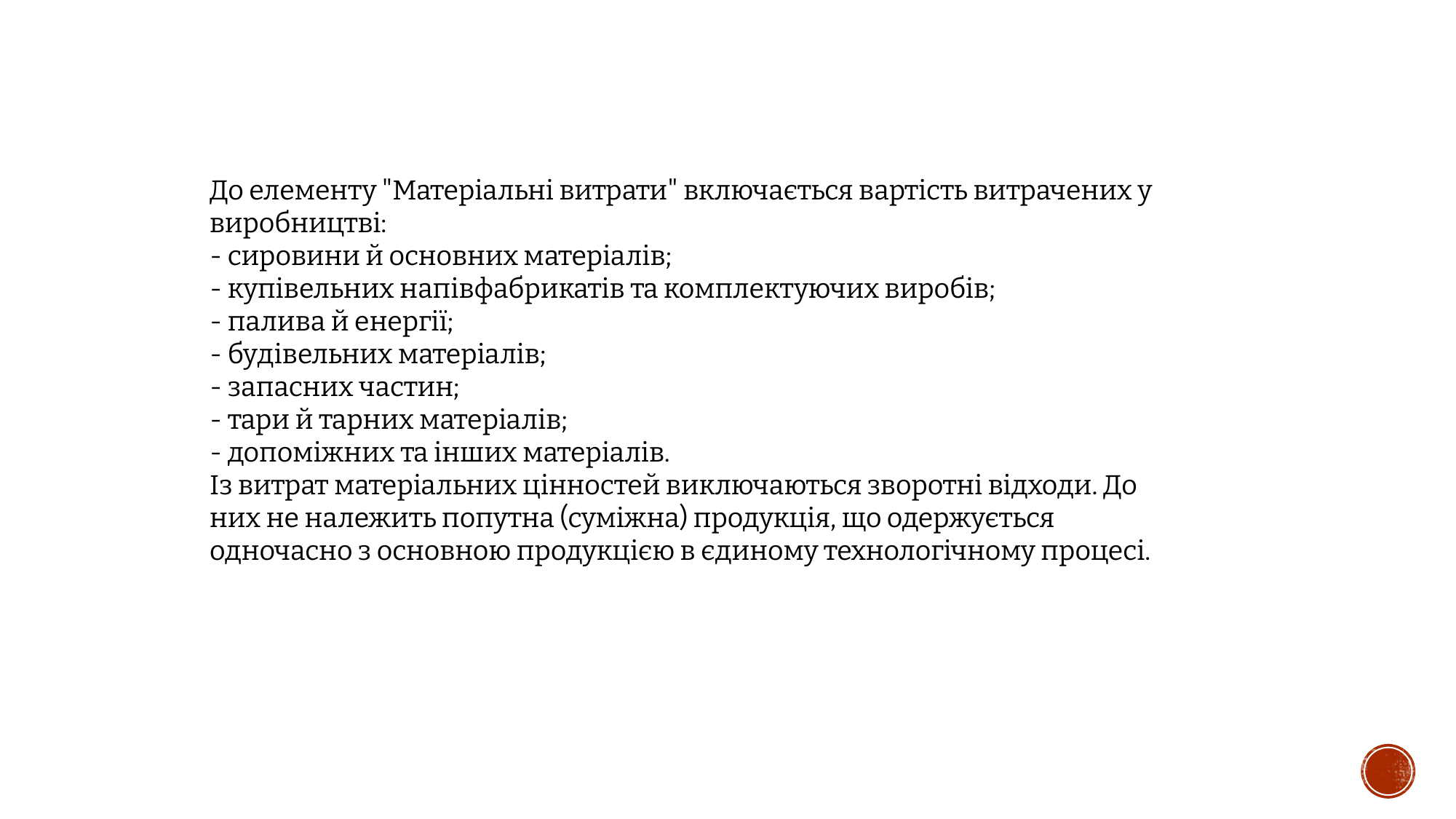

До елементу "Матеріальні витрати" включається вартість витрачених у виробництві:
- сировини й основних матеріалів;
- купівельних напівфабрикатів та комплектуючих виробів;
- палива й енергії;
- будівельних матеріалів;
- запасних частин;
- тари й тарних матеріалів;
- допоміжних та інших матеріалів.
Із витрат матеріальних цінностей виключаються зворотні відходи. До них не належить попутна (суміжна) продукція, що одержується одночасно з основною продукцією в єдиному технологічному процесі.